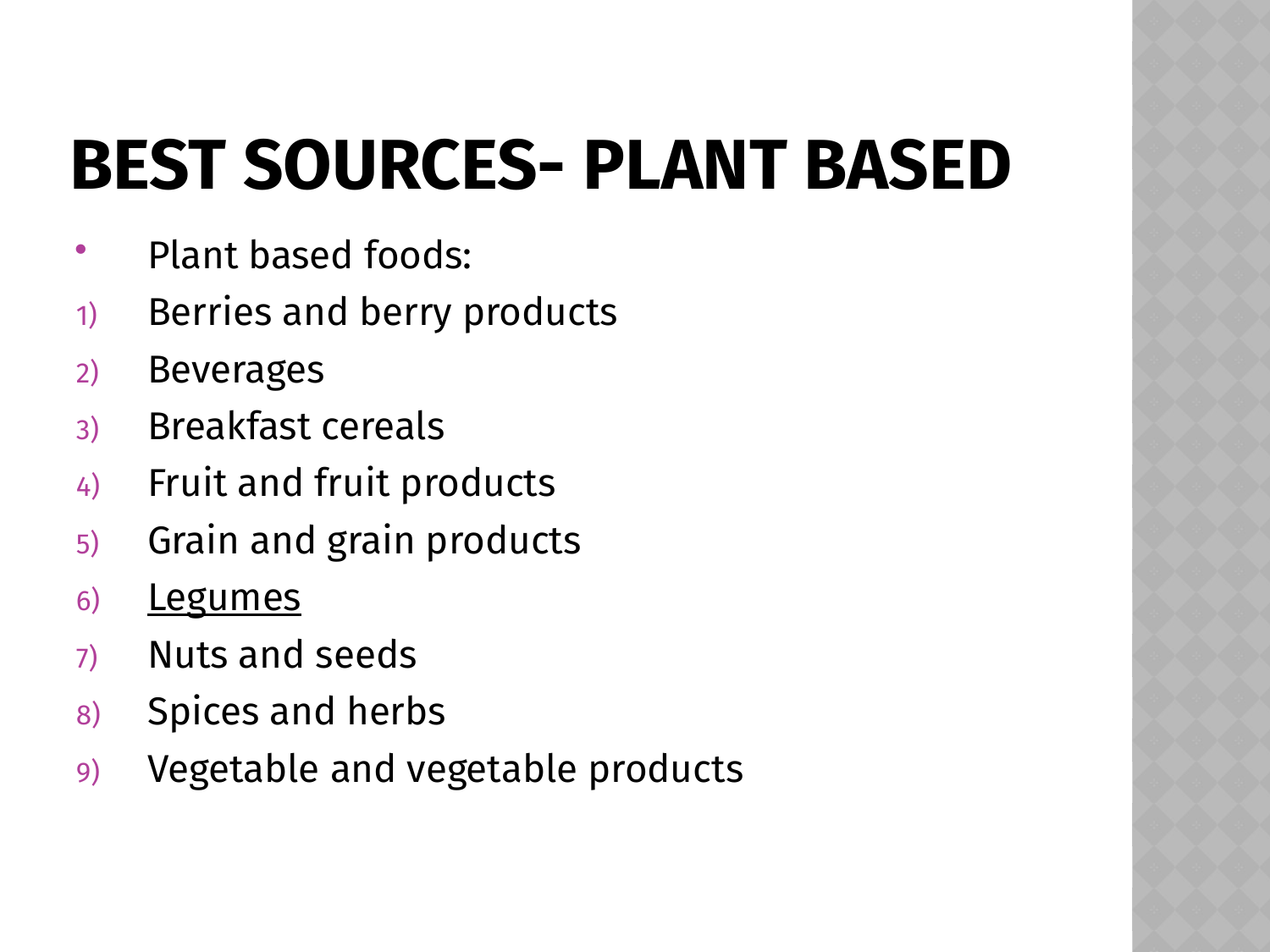

# Best Sources- Plant Based
Plant based foods:
Berries and berry products
Beverages
Breakfast cereals
Fruit and fruit products
Grain and grain products
Legumes
Nuts and seeds
Spices and herbs
Vegetable and vegetable products